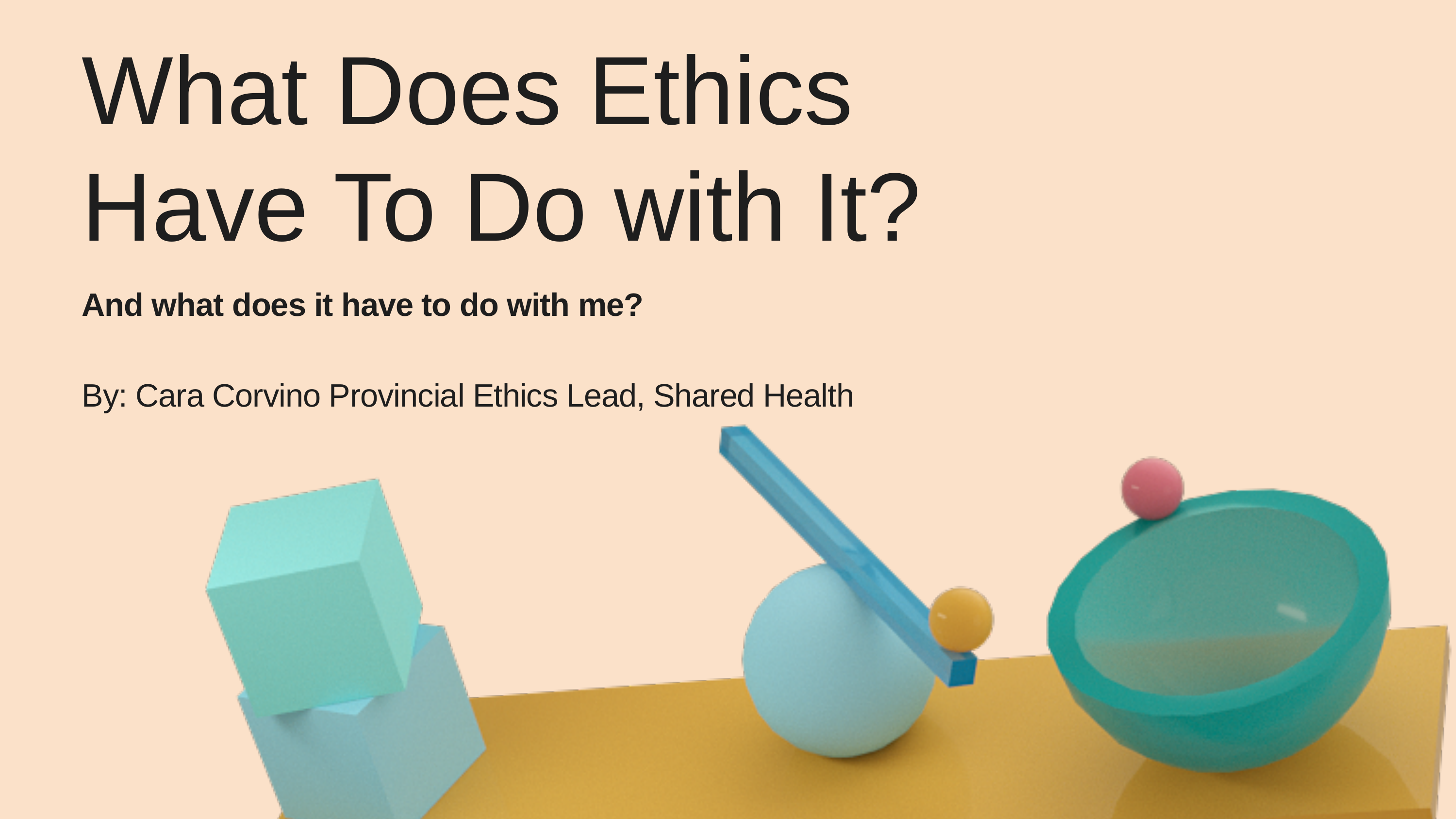

What Does Ethics Have To Do with It?
And what does it have to do with me?

By: Cara Corvino Provincial Ethics Lead, Shared Health